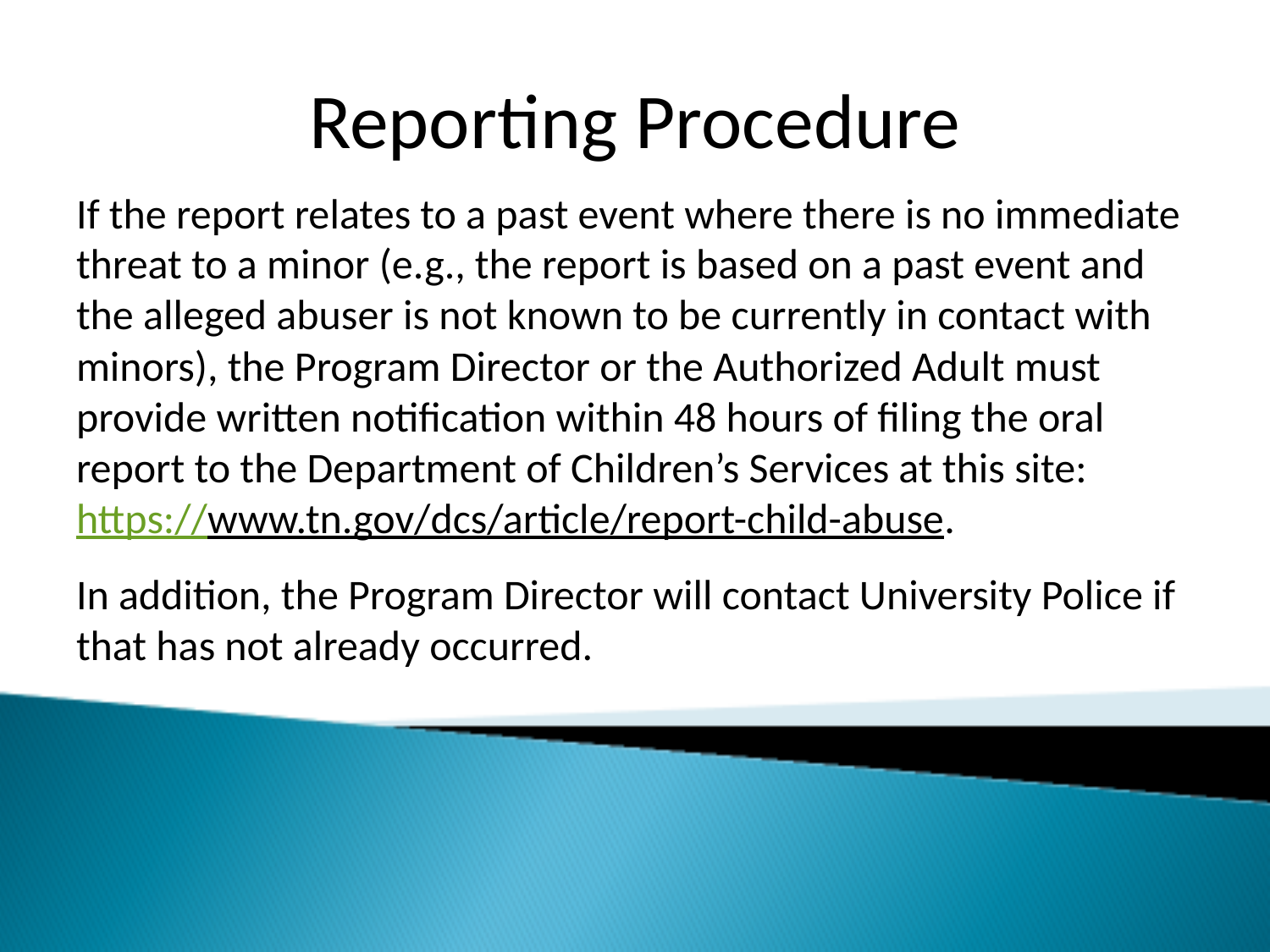

# Reporting Procedure
If the report relates to a past event where there is no immediate threat to a minor (e.g., the report is based on a past event and the alleged abuser is not known to be currently in contact with minors), the Program Director or the Authorized Adult must provide written notification within 48 hours of filing the oral report to the Department of Children’s Services at this site: https://www.tn.gov/dcs/article/report-child-abuse.

In addition, the Program Director will contact University Police if that has not already occurred.